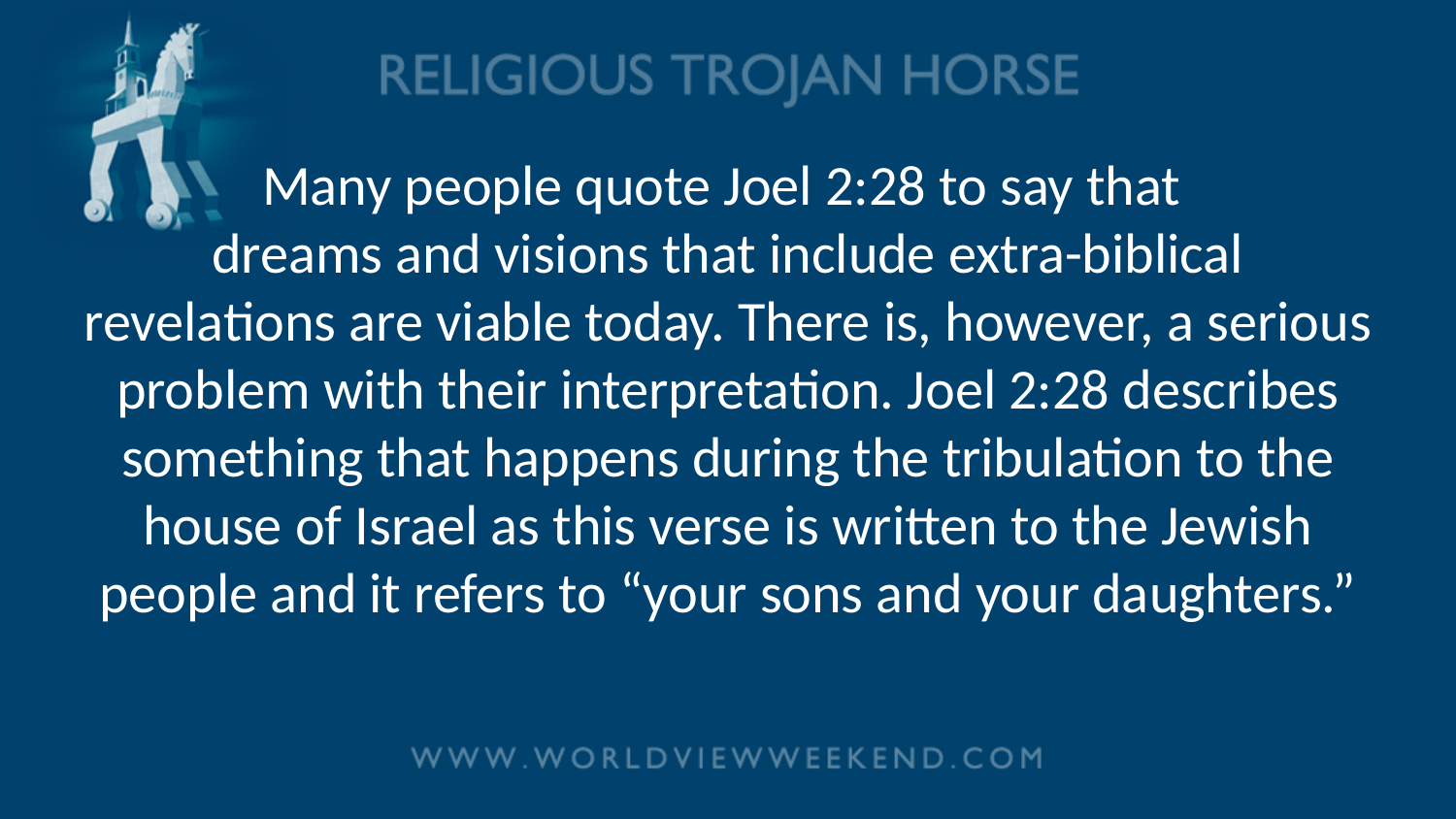

# Many people quote Joel 2:28 to say that dreams and visions that include extra-biblical revelations are viable today. There is, however, a serious problem with their interpretation. Joel 2:28 describes something that happens during the tribulation to the house of Israel as this verse is written to the Jewish people and it refers to “your sons and your daughters.”